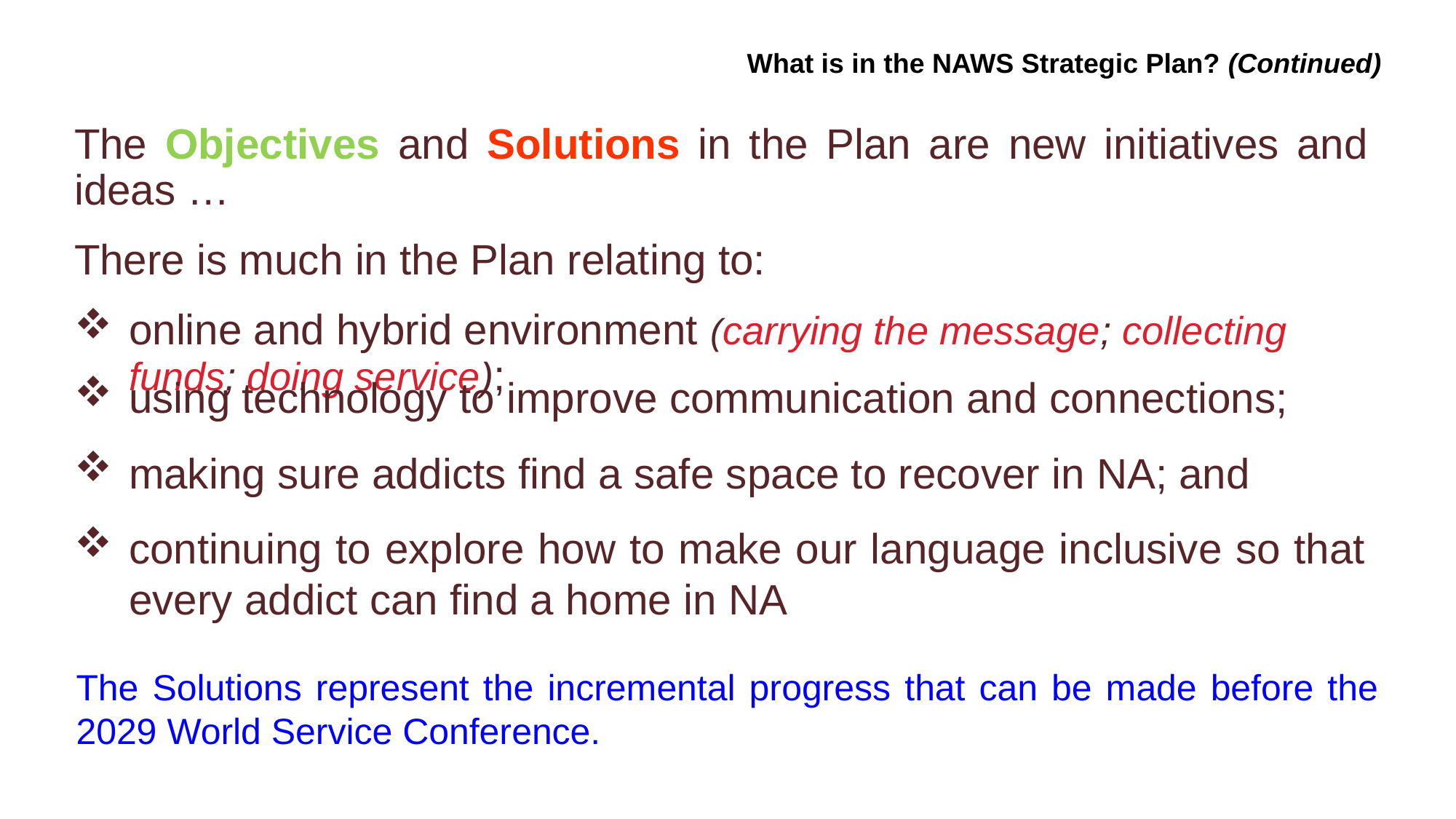

What is in the NAWS Strategic Plan? (Continued)
The Objectives and Solutions in the Plan are new initiatives and ideas …
There is much in the Plan relating to:
online and hybrid environment (carrying the message; collecting funds; doing service);
using technology to improve communication and connections;
making sure addicts find a safe space to recover in NA; and
continuing to explore how to make our language inclusive so that every addict can find a home in NA
The Solutions represent the incremental progress that can be made before the 2029 World Service Conference.